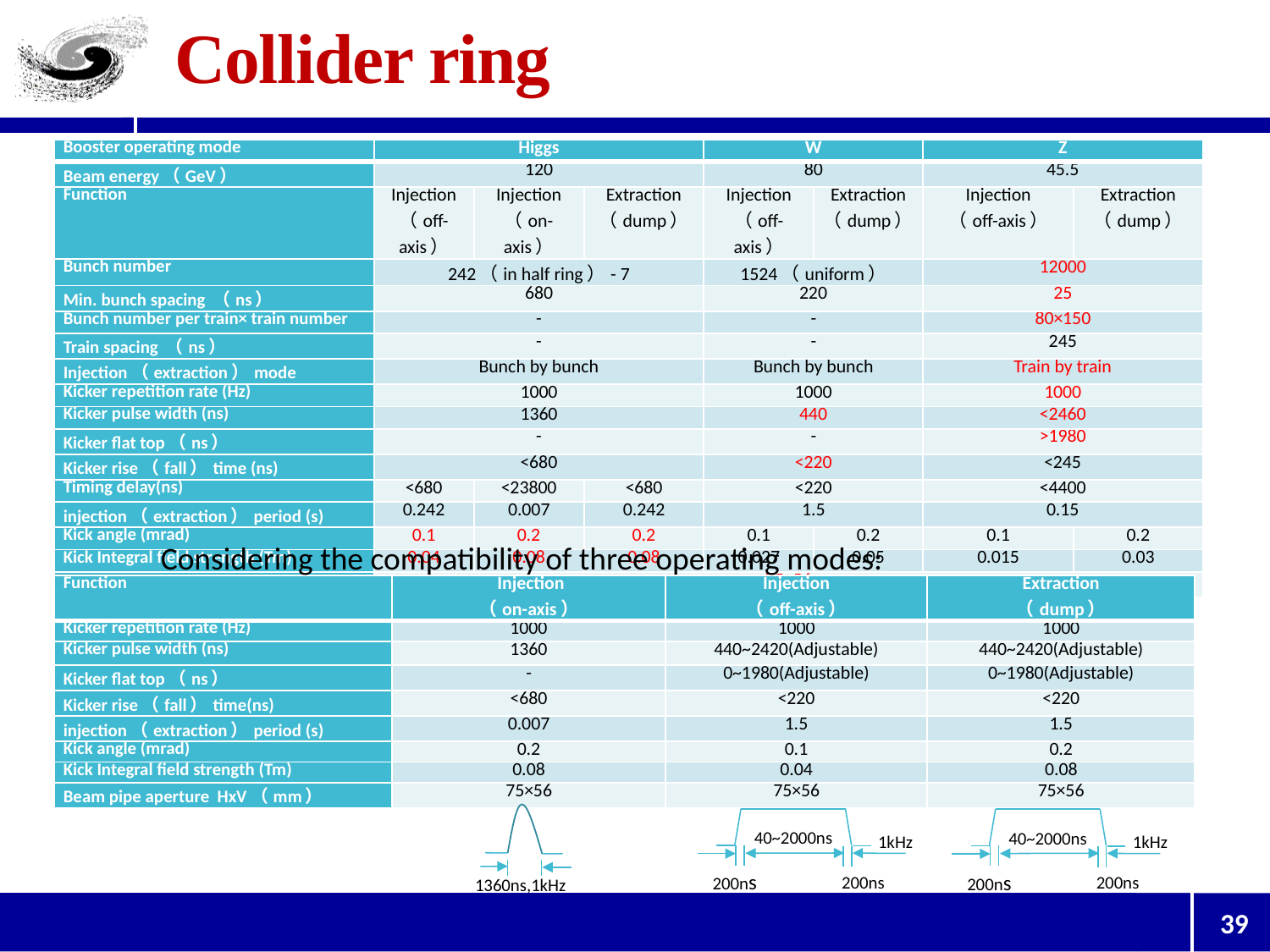

# Collider ring
| Booster operating mode | Higgs |  |  | W |  | Z |  |
| --- | --- | --- | --- | --- | --- | --- | --- |
| Beam energy（GeV） | 120 |  |  | 80 |  | 45.5 |  |
| Function | Injection （off-axis） | Injection （on-axis） | Extraction （dump） | Injection （off-axis） | Extraction （dump） | Injection （off-axis） | Extraction （dump） |
| Bunch number | 242（in half ring）- 7 |  |  | 1524（uniform） |  | 12000 |  |
| Min. bunch spacing （ns） | 680 |  |  | 220 |  | 25 |  |
| Bunch number per train× train number | - |  |  | - |  | 80×150 |  |
| Train spacing （ns） | - |  |  | - |  | 245 |  |
| Injection（extraction）mode | Bunch by bunch |  |  | Bunch by bunch |  | Train by train |  |
| Kicker repetition rate (Hz) | 1000 |  |  | 1000 |  | 1000 |  |
| Kicker pulse width (ns) | 1360 |  |  | 440 |  | <2460 |  |
| Kicker flat top（ns） | - |  |  | - |  | >1980 |  |
| Kicker rise（fall）time (ns) | <680 |  |  | <220 |  | <245 |  |
| Timing delay(ns) | <680 | <23800 | <680 | <220 |  | <4400 |  |
| injection（extraction）period (s) | 0.242 | 0.007 | 0.242 | 1.5 |  | 0.15 |  |
| Kick angle (mrad) | 0.1 | 0.2 | 0.2 | 0.1 | 0.2 | 0.1 | 0.2 |
| Kick Integral field strength (Tm) | 0.04 | 0.08 | 0.08 | 0.027 | 0.05 | 0.015 | 0.03 |
| Beam pipe aperture HxV（mm） | 75×56 |  |  |  |  |  |  |
Considering the compatibility of three operating modes:
| Function | Injection （on-axis） | Injection （off-axis） | Extraction （dump） |
| --- | --- | --- | --- |
| Kicker repetition rate (Hz) | 1000 | 1000 | 1000 |
| Kicker pulse width (ns) | 1360 | 440~2420(Adjustable) | 440~2420(Adjustable) |
| Kicker flat top（ns） | - | 0~1980(Adjustable) | 0~1980(Adjustable) |
| Kicker rise（fall）time(ns) | <680 | <220 | <220 |
| injection（extraction）period (s) | 0.007 | 1.5 | 1.5 |
| Kick angle (mrad) | 0.2 | 0.1 | 0.2 |
| Kick Integral field strength (Tm) | 0.08 | 0.04 | 0.08 |
| Beam pipe aperture HxV（mm） | 75×56 | 75×56 | 75×56 |

1360ns,1kHz
40~2000ns
1kHz
200ns
200ns
40~2000ns
1kHz
200ns
200ns